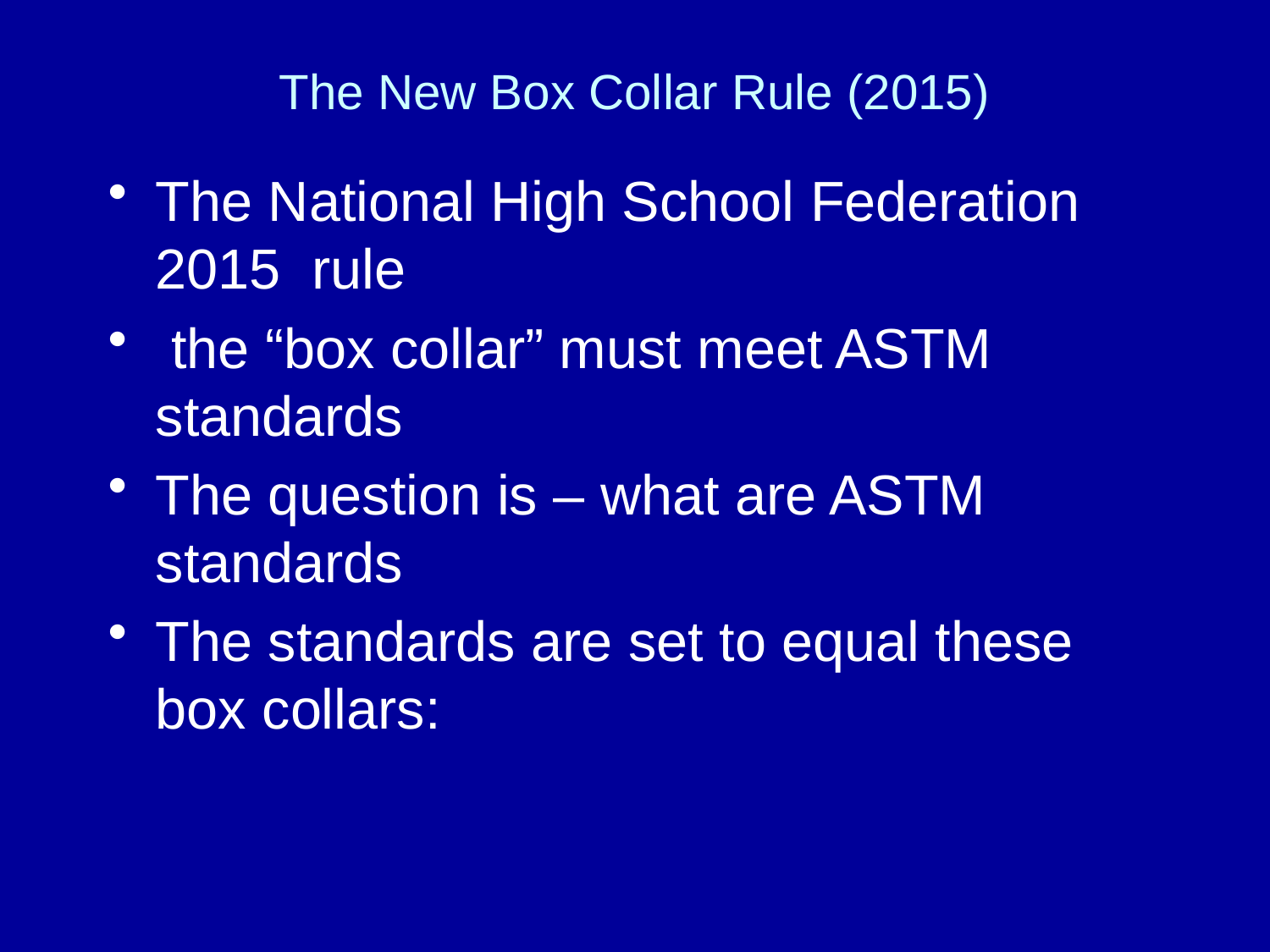

# The New Box Collar Rule (2015)
The National High School Federation 2015  rule
 the “box collar” must meet ASTM standards
The question is – what are ASTM standards
The standards are set to equal these box collars: